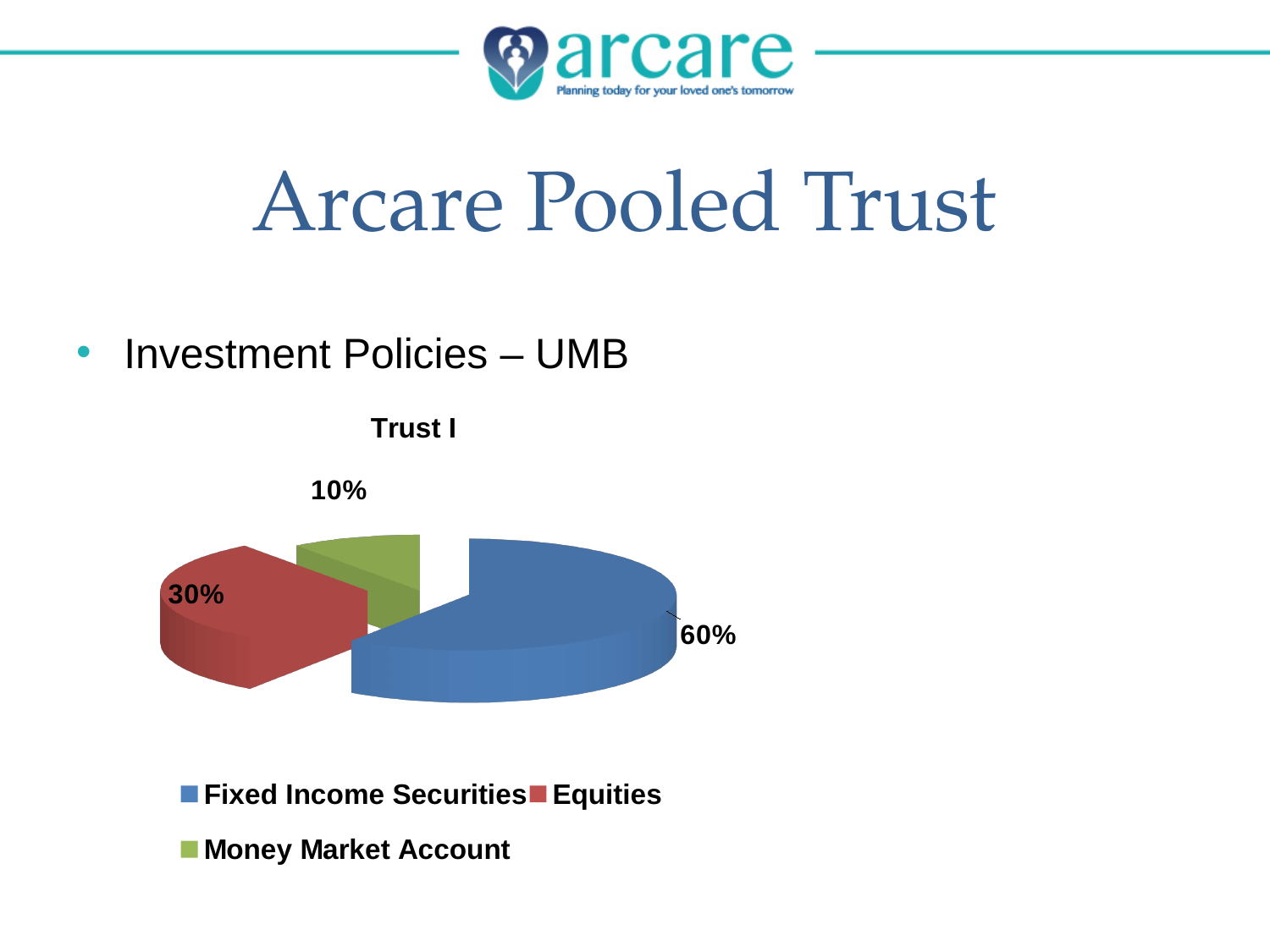

# Arcare Pooled Trust

[unsupported chart]

Investment Policies – UMB